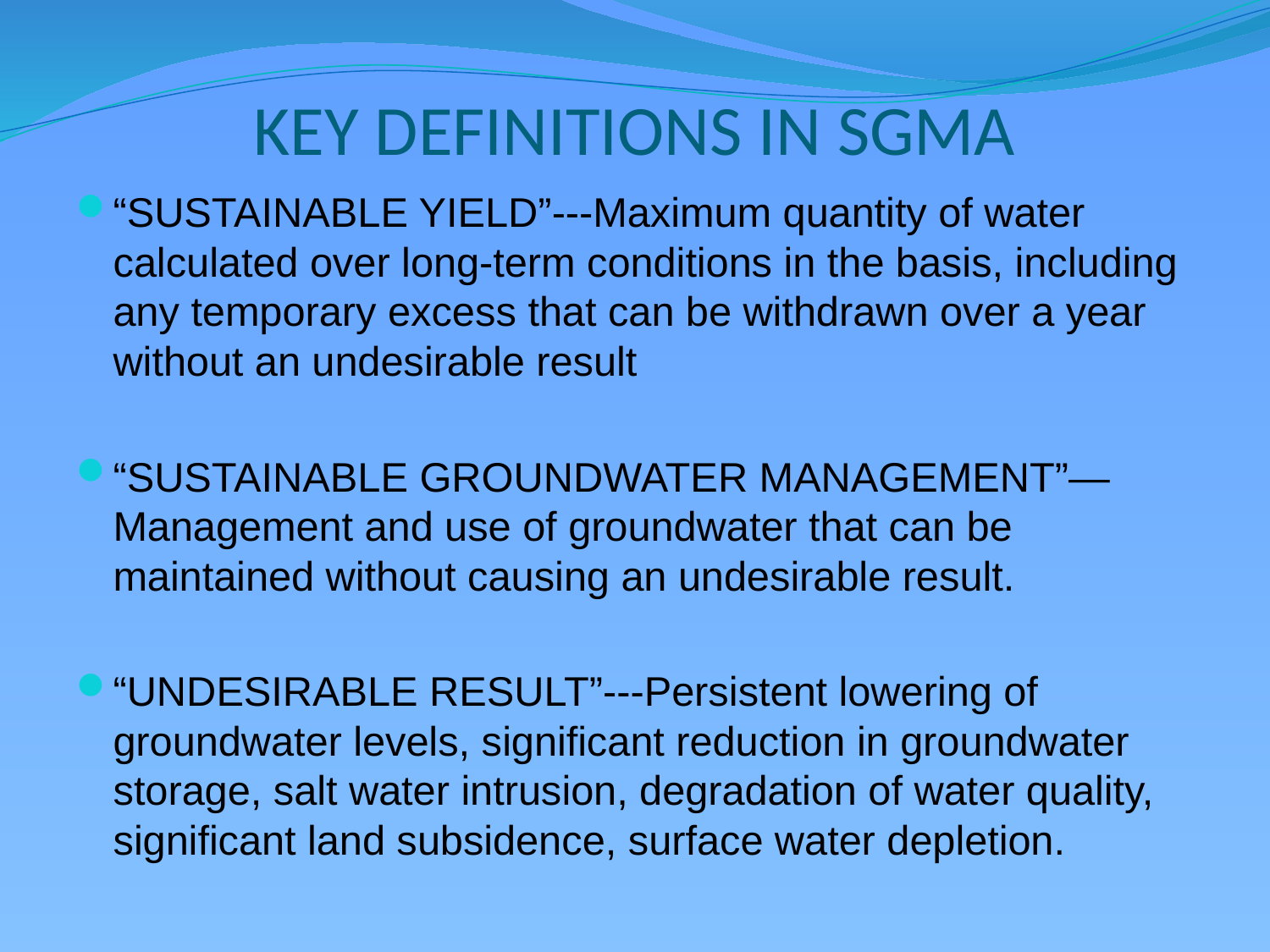

# KEY DEFINITIONS IN SGMA
“SUSTAINABLE YIELD”---Maximum quantity of water calculated over long-term conditions in the basis, including any temporary excess that can be withdrawn over a year without an undesirable result

“SUSTAINABLE GROUNDWATER MANAGEMENT”—Management and use of groundwater that can be maintained without causing an undesirable result.

“UNDESIRABLE RESULT”---Persistent lowering of groundwater levels, significant reduction in groundwater storage, salt water intrusion, degradation of water quality, significant land subsidence, surface water depletion.